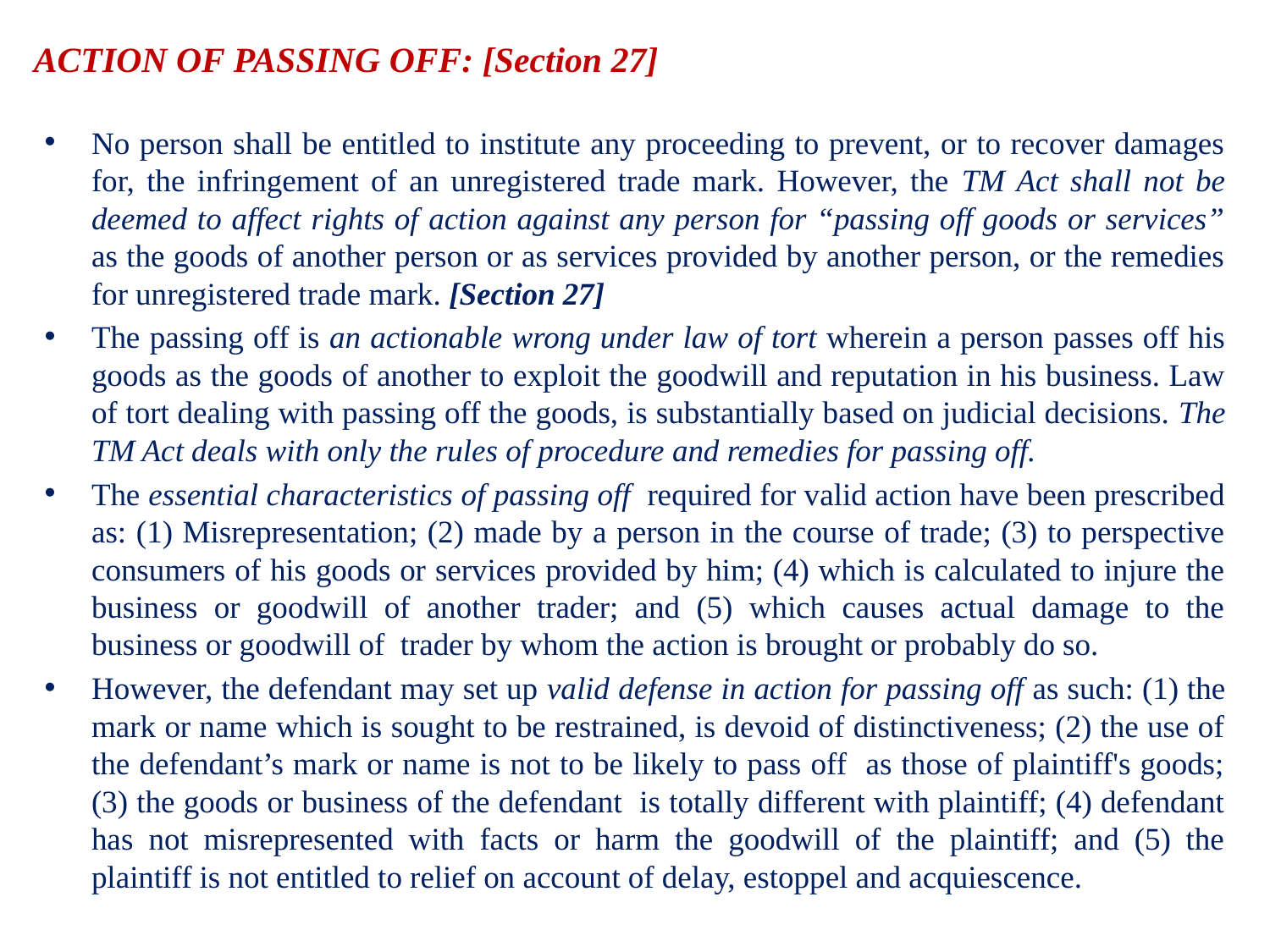

# ACTION OF PASSING OFF: [Section 27]
No person shall be entitled to institute any proceeding to prevent, or to recover damages for, the infringement of an unregistered trade mark. However, the TM Act shall not be deemed to affect rights of action against any person for “passing off goods or services” as the goods of another person or as services provided by another person, or the remedies for unregistered trade mark. [Section 27]
The passing off is an actionable wrong under law of tort wherein a person passes off his goods as the goods of another to exploit the goodwill and reputation in his business. Law of tort dealing with passing off the goods, is substantially based on judicial decisions. The TM Act deals with only the rules of procedure and remedies for passing off.
The essential characteristics of passing off  required for valid action have been prescribed as: (1) Misrepresentation; (2) made by a person in the course of trade; (3) to perspective consumers of his goods or services provided by him; (4) which is calculated to injure the business or goodwill of another trader; and (5) which causes actual damage to the business or goodwill of  trader by whom the action is brought or probably do so.
However, the defendant may set up valid defense in action for passing off as such: (1) the mark or name which is sought to be restrained, is devoid of distinctiveness; (2) the use of the defendant’s mark or name is not to be likely to pass off  as those of plaintiff's goods; (3) the goods or business of the defendant  is totally different with plaintiff; (4) defendant has not misrepresented with facts or harm the goodwill of the plaintiff; and (5) the plaintiff is not entitled to relief on account of delay, estoppel and acquiescence.